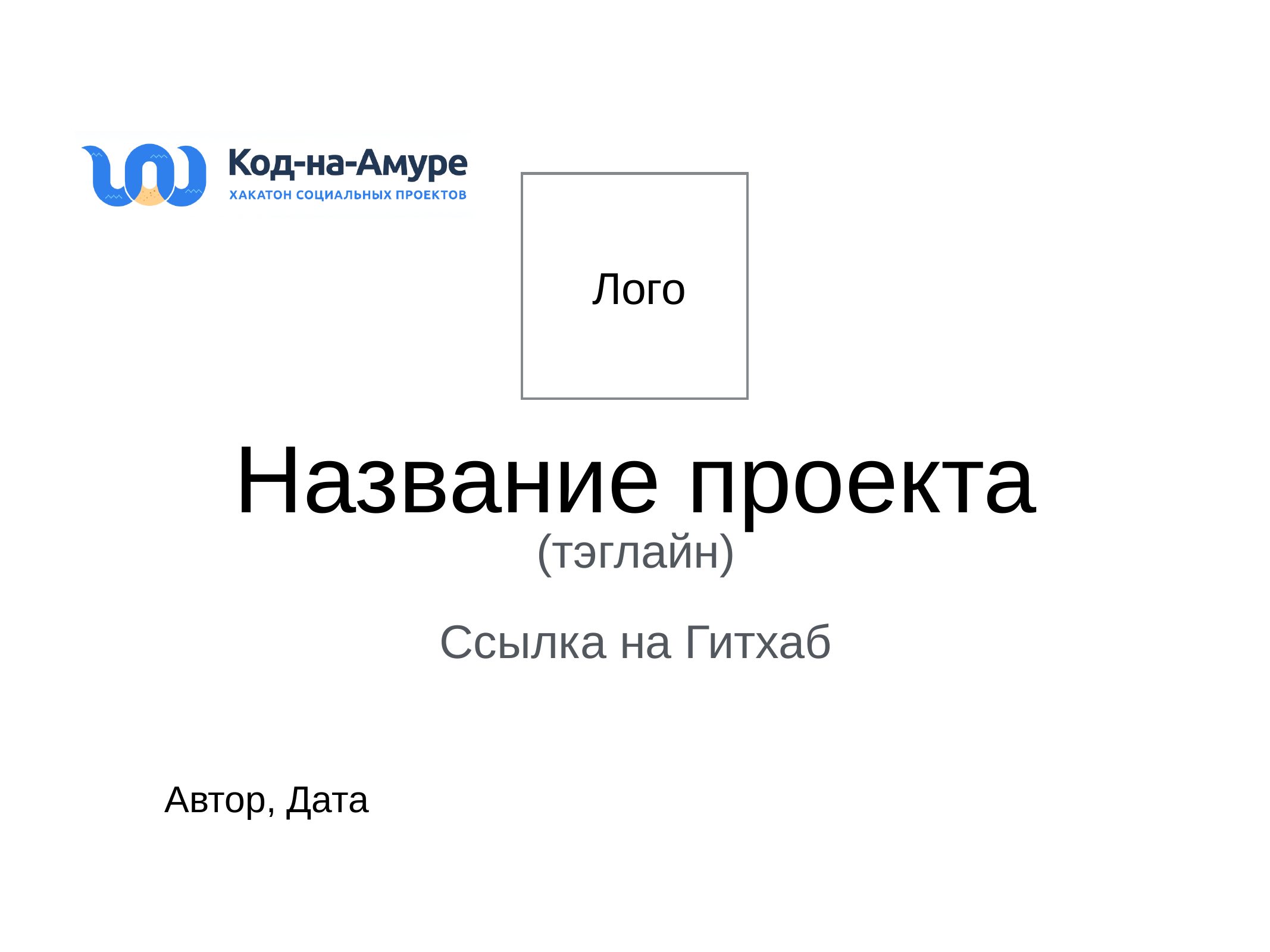

Лого
# Название проекта
(тэглайн)
Ссылка на Гитхаб
Автор, Дата